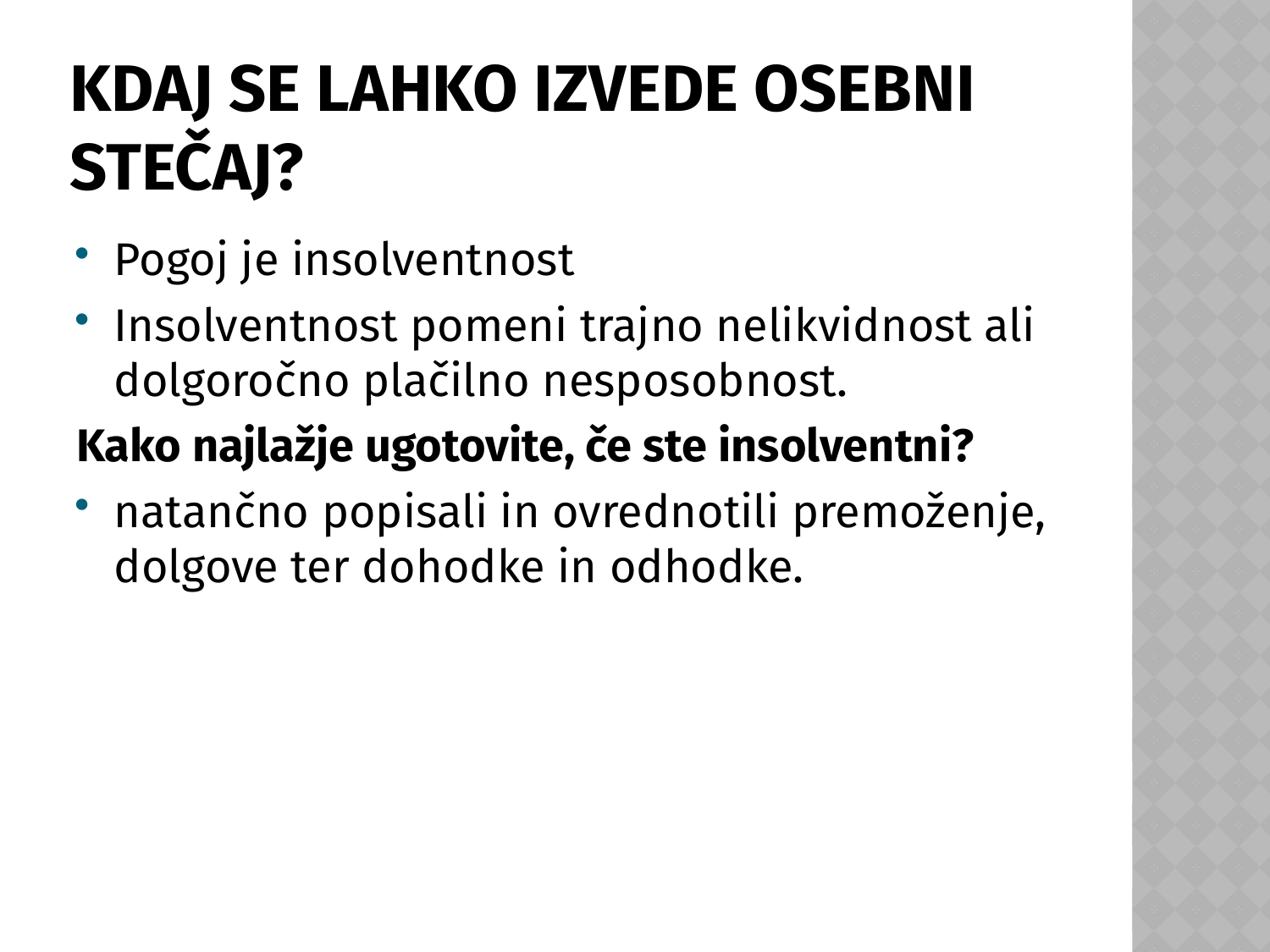

# Kdaj se lahko izvede osebni stečaj?
Pogoj je insolventnost
Insolventnost pomeni trajno nelikvidnost ali dolgoročno plačilno nesposobnost.
Kako najlažje ugotovite, če ste insolventni?
natančno popisali in ovrednotili premoženje, dolgove ter dohodke in odhodke.